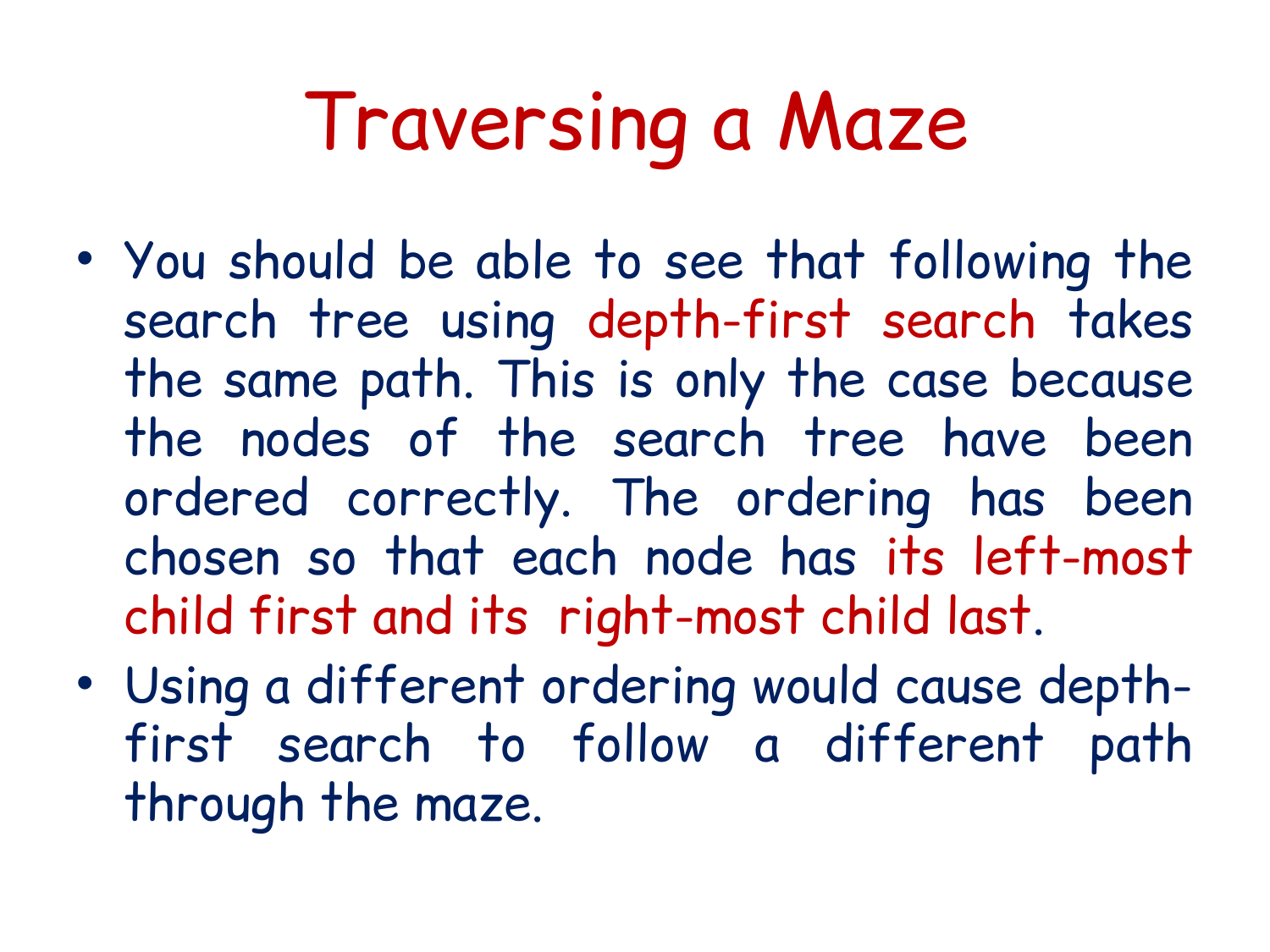

# Traversing a Maze
You should be able to see that following the search tree using depth-first search takes the same path. This is only the case because the nodes of the search tree have been ordered correctly. The ordering has been chosen so that each node has its left-most child first and its  right-most child last.
Using a different ordering would cause depth-first search to follow a different path through the maze.